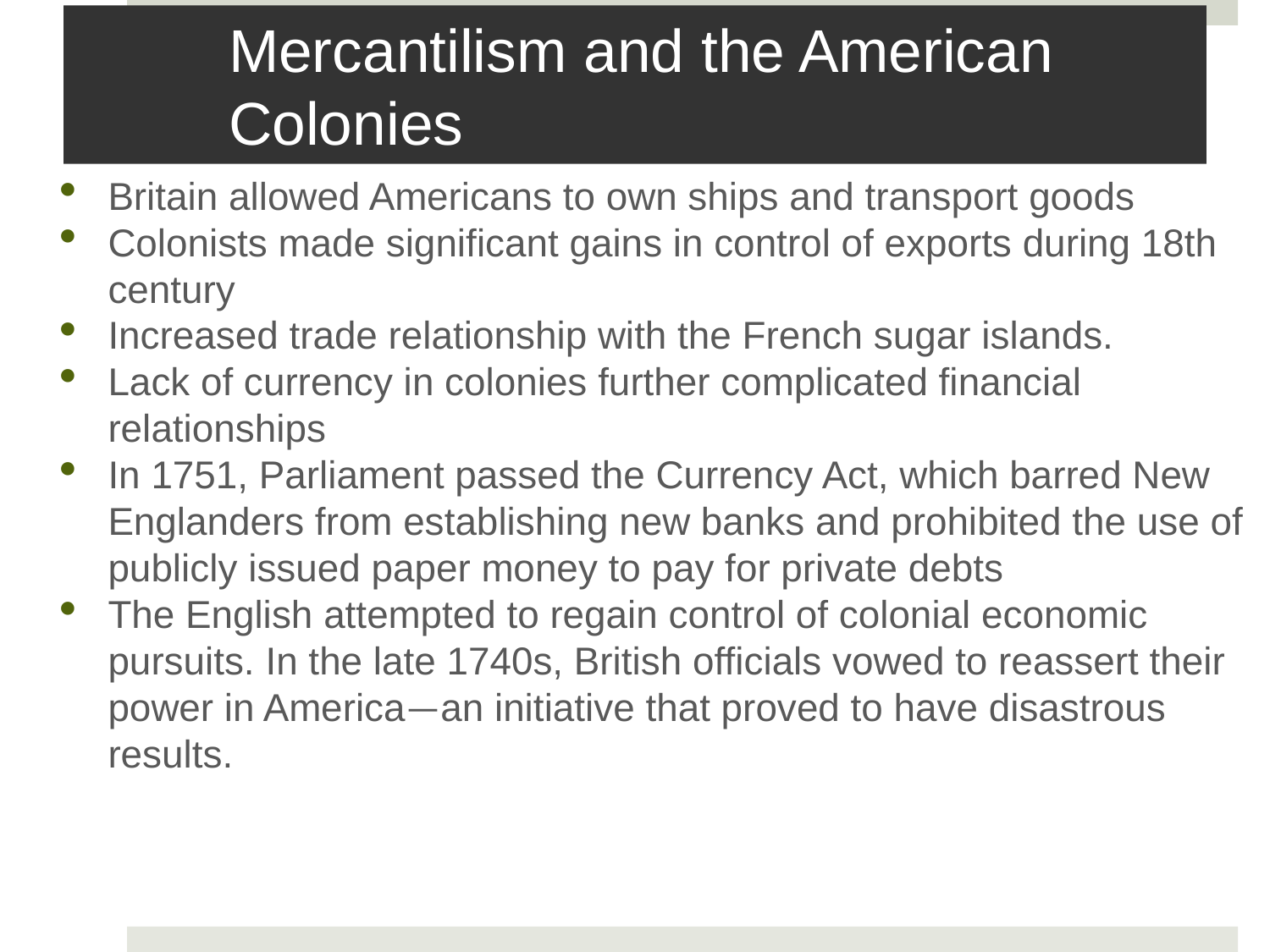

# Mercantilism and the American Colonies
Britain allowed Americans to own ships and transport goods
Colonists made significant gains in control of exports during 18th century
Increased trade relationship with the French sugar islands.
Lack of currency in colonies further complicated financial relationships
In 1751, Parliament passed the Currency Act, which barred New Englanders from establishing new banks and prohibited the use of publicly issued paper money to pay for private debts
The English attempted to regain control of colonial economic pursuits. In the late 1740s, British officials vowed to reassert their power in America—an initiative that proved to have disastrous results.